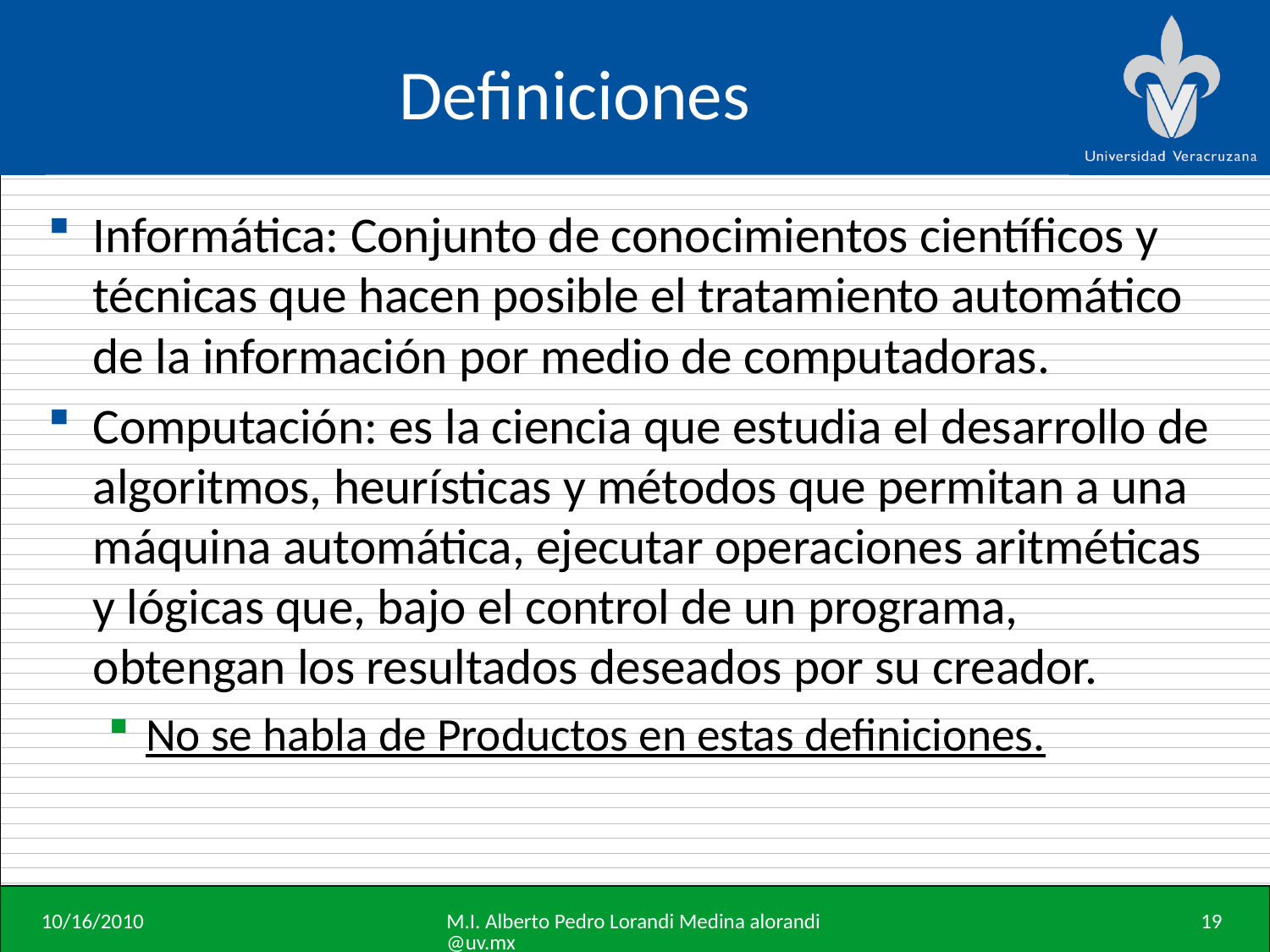

# Definiciones
Informática: Conjunto de conocimientos científicos y técnicas que hacen posible el tratamiento automático de la información por medio de computadoras.
Computación: es la ciencia que estudia el desarrollo de algoritmos, heurísticas y métodos que permitan a una máquina automática, ejecutar operaciones aritméticas y lógicas que, bajo el control de un programa, obtengan los resultados deseados por su creador.
No se habla de Productos en estas definiciones.

10/16/2010
M.I. Alberto Pedro Lorandi Medina alorandi@uv.mx
19